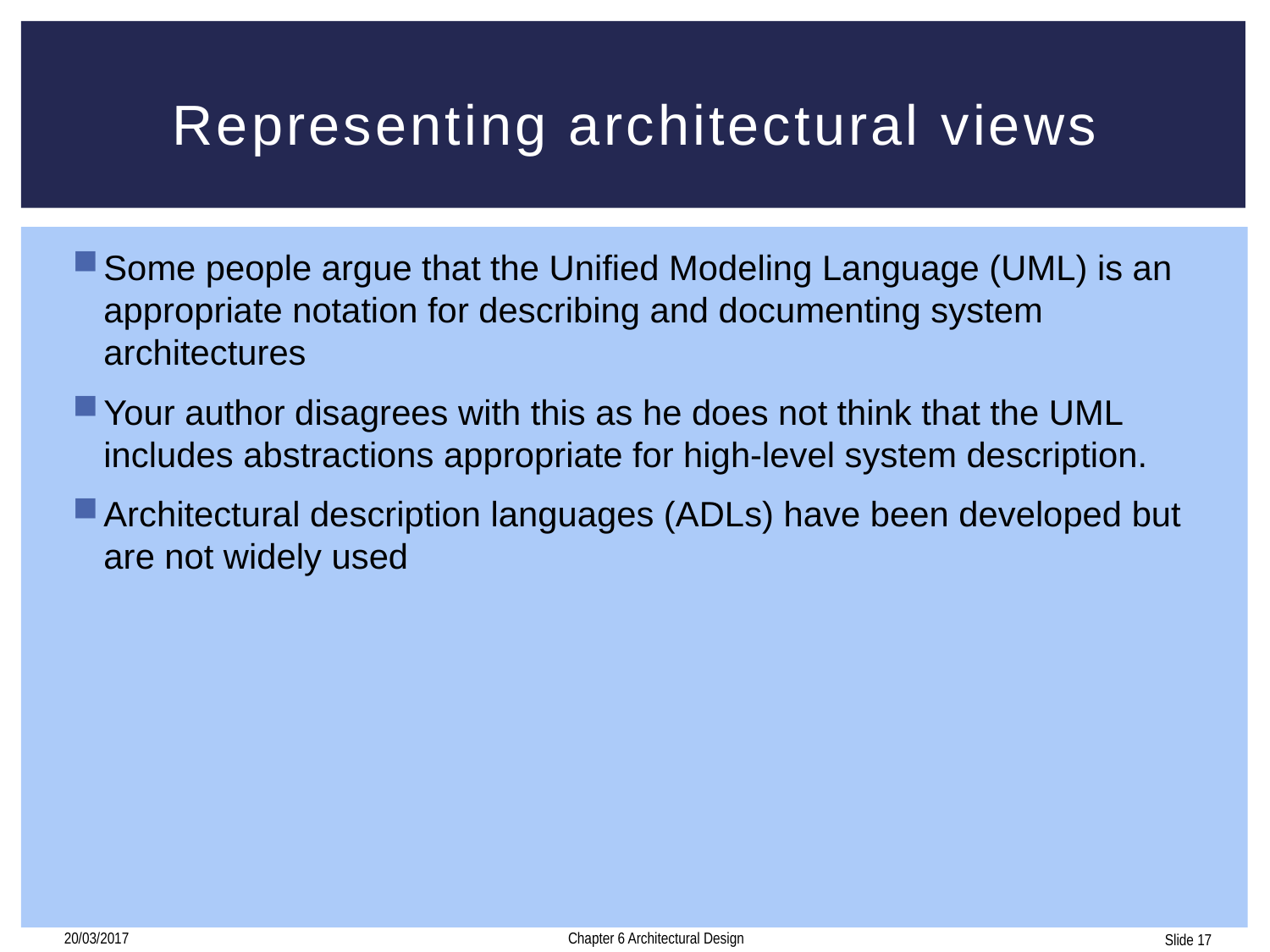

# Representing architectural views
Some people argue that the Unified Modeling Language (UML) is an appropriate notation for describing and documenting system architectures
Your author disagrees with this as he does not think that the UML includes abstractions appropriate for high-level system description.
Architectural description languages (ADLs) have been developed but are not widely used

20/03/2017
Chapter 6 Architectural Design